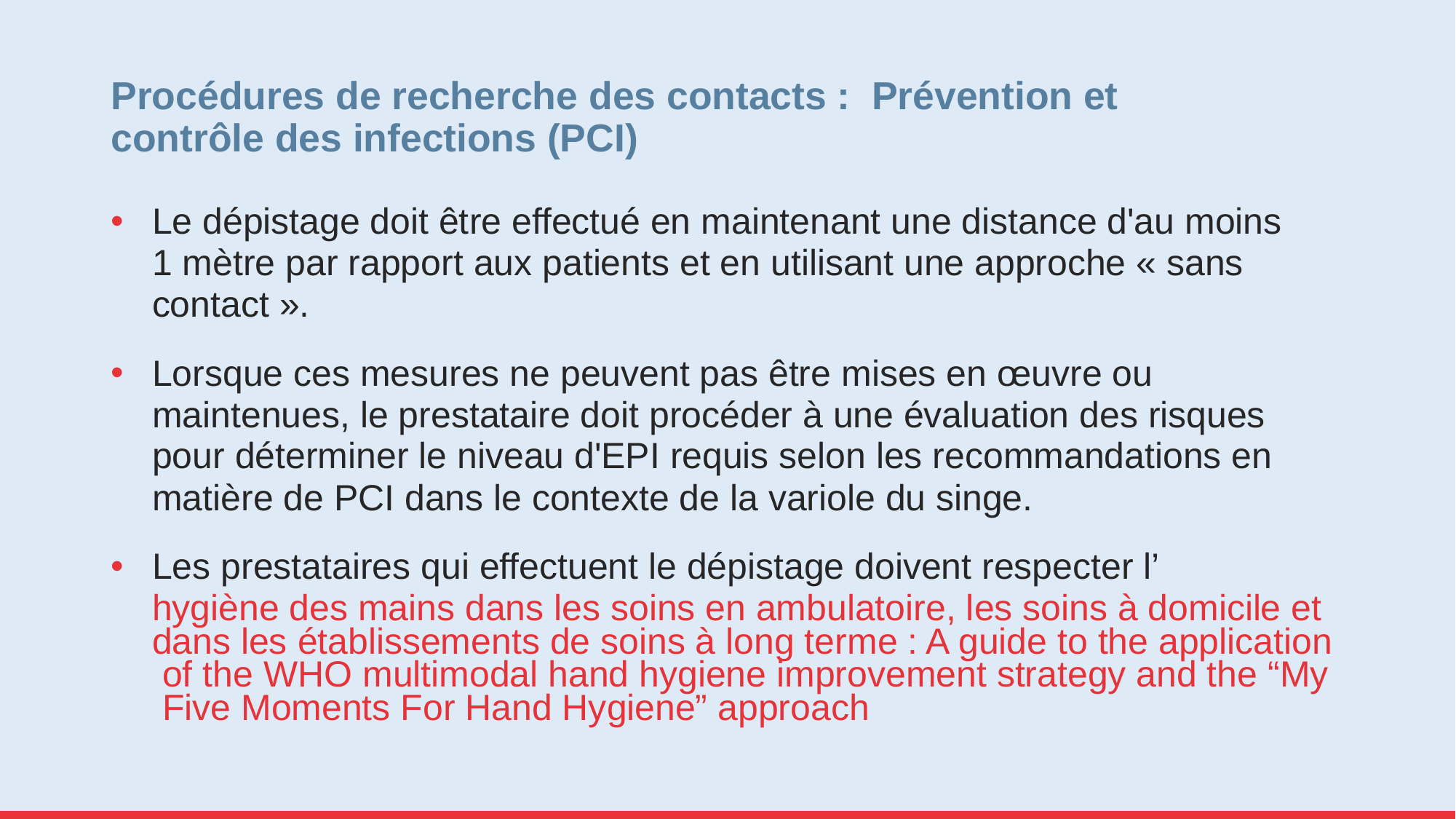

# Procédures de recherche des contacts :  Prévention et contrôle des infections (PCI)
Le dépistage doit être effectué en maintenant une distance d'au moins 1 mètre par rapport aux patients et en utilisant une approche « sans contact ».
Lorsque ces mesures ne peuvent pas être mises en œuvre ou maintenues, le prestataire doit procéder à une évaluation des risques pour déterminer le niveau d'EPI requis selon les recommandations en matière de PCI dans le contexte de la variole du singe.
Les prestataires qui effectuent le dépistage doivent respecter l’hygiène des mains dans les soins en ambulatoire, les soins à domicile et dans les établissements de soins à long terme : A guide to the application of the WHO multimodal hand hygiene improvement strategy and the “My Five Moments For Hand Hygiene” approach